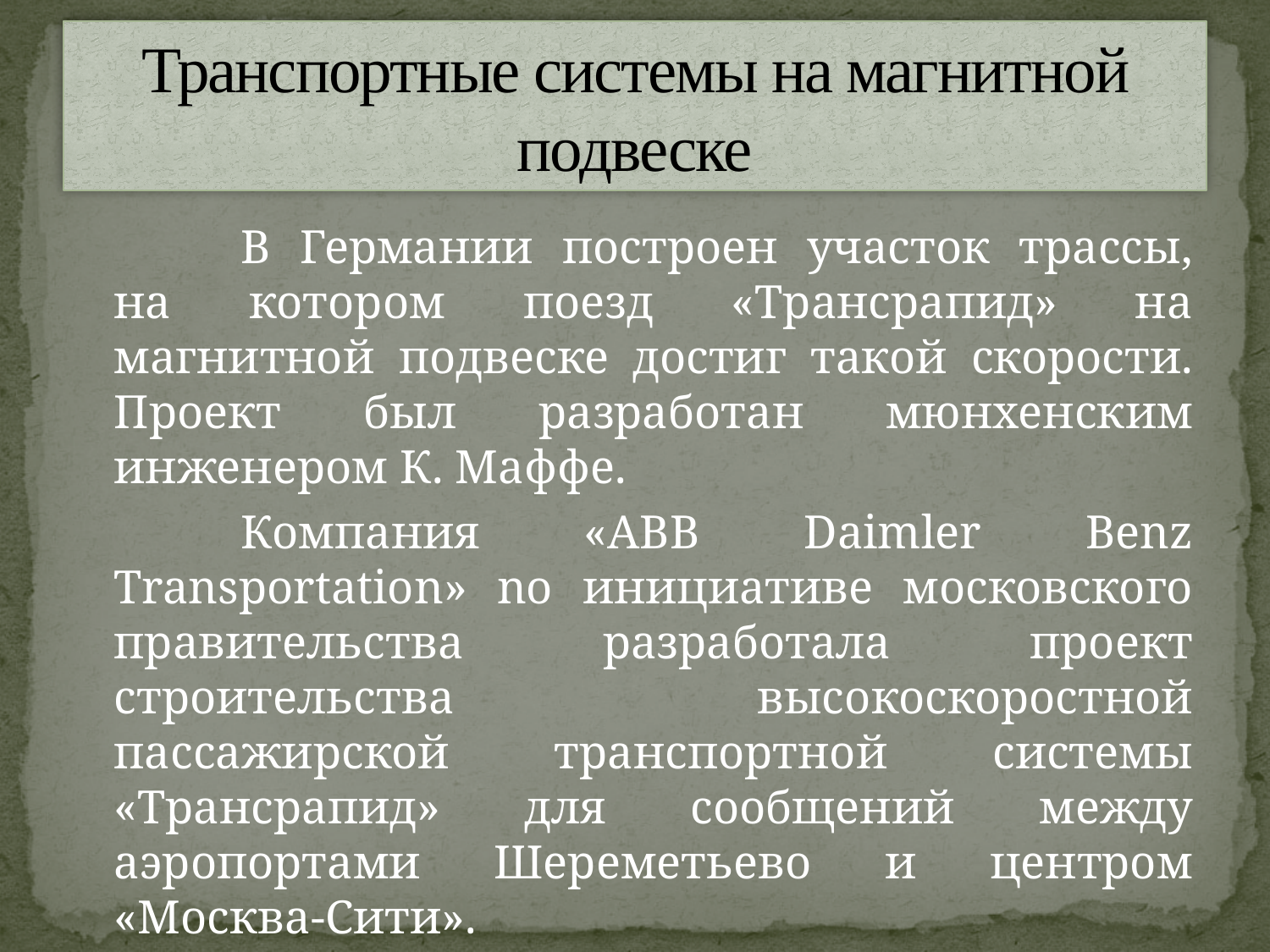

# Транспортные системы на магнитной подвеске
		В Германии построен участок трассы, на котором поезд «Трансрапид» на магнитной подвеске достиг такой скорости. Проект был разработан мюнхенским инженером К. Маффе.
		Компания «ABB Daimler Benz Transportation» no инициативе московского правительства разработала проект строительства высокоскоростной пассажирской транспортной системы «Трансрапид» для сообщений между аэропортами Шереметьево и центром «Москва-Сити».